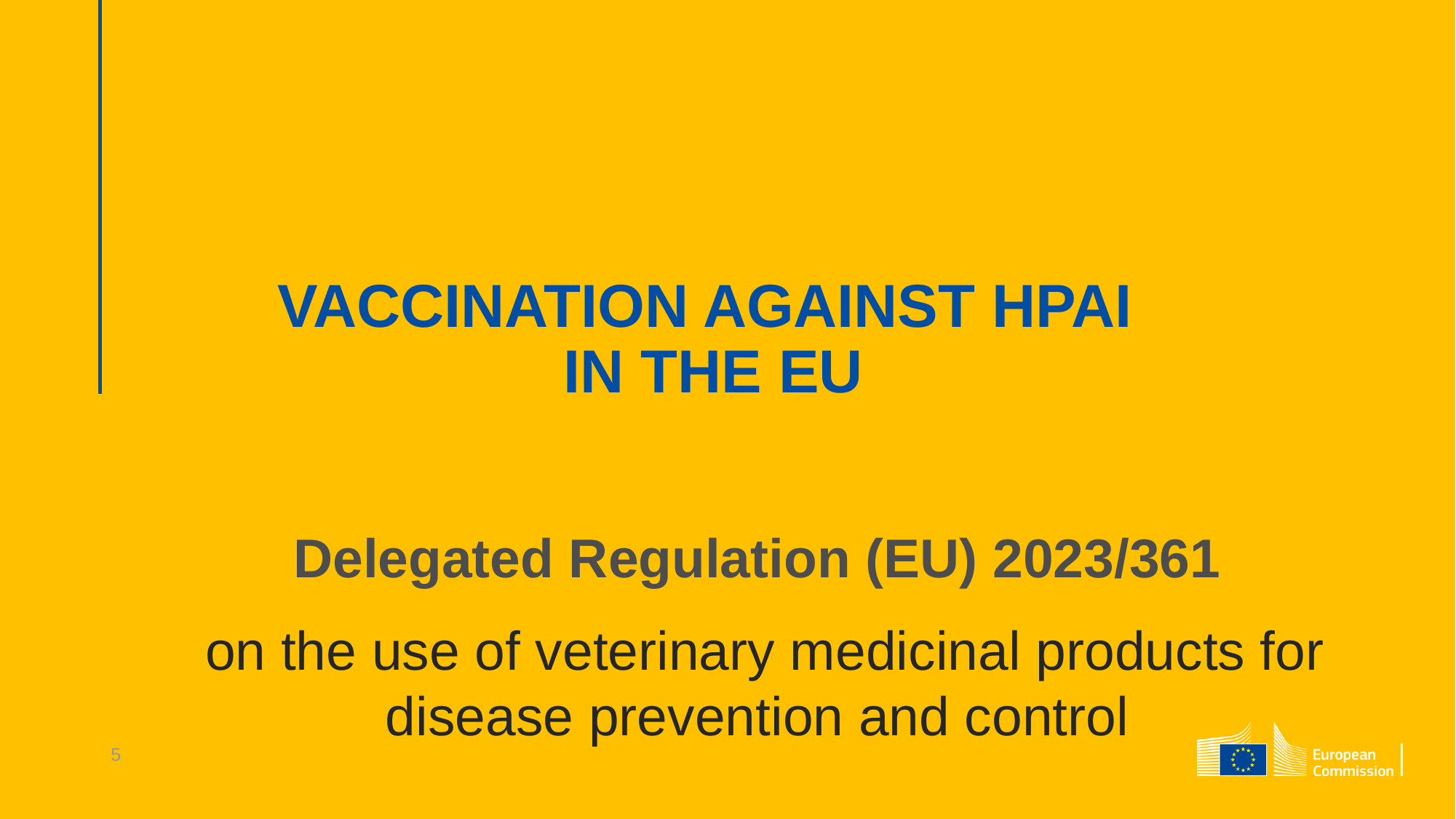

# VACCINATION AGAINST HPAI IN THE EU
Delegated Regulation (EU) 2023/361
on the use of veterinary medicinal products for disease prevention and control
5